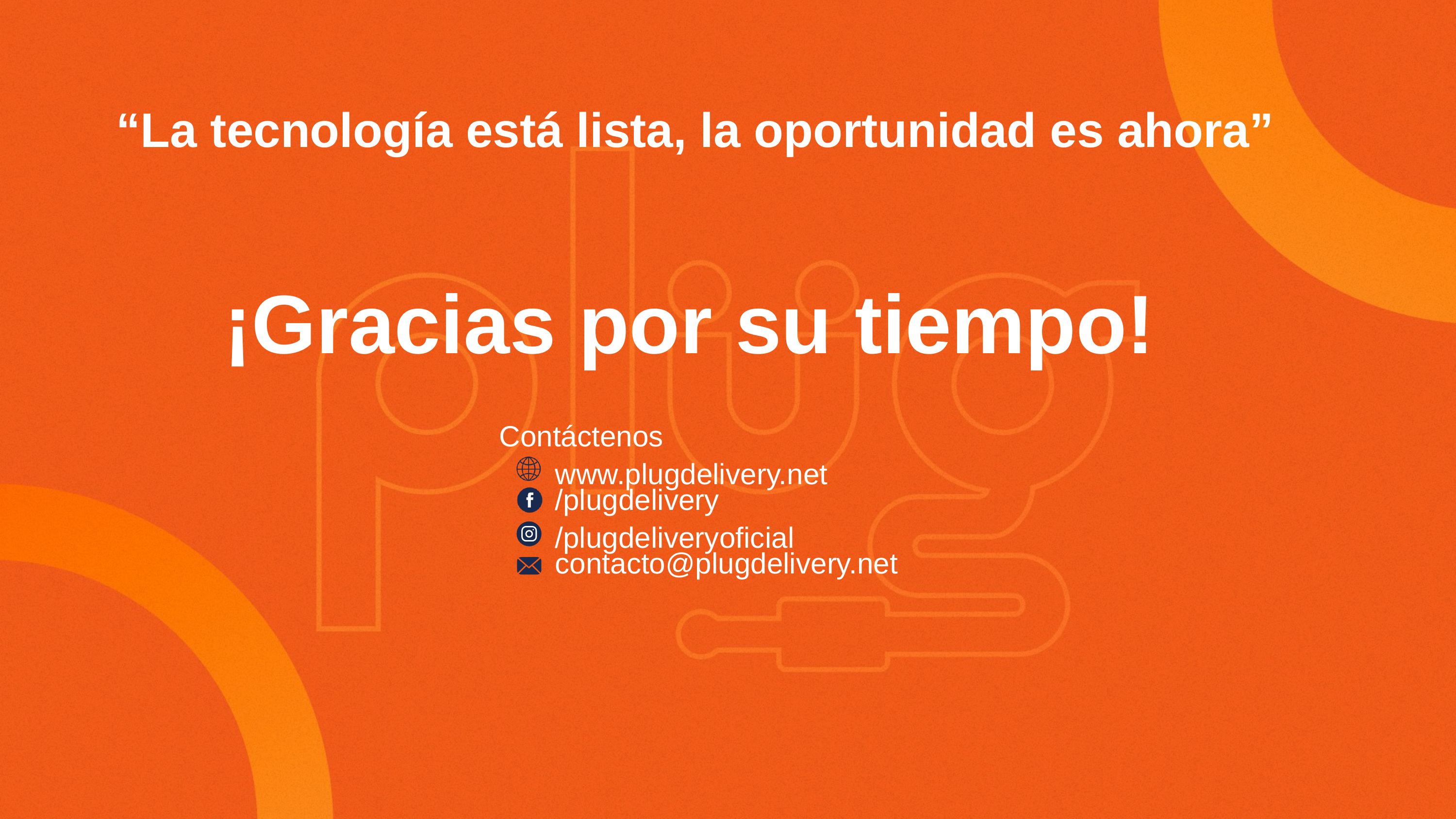

“La tecnología está lista, la oportunidad es ahora”

¡Gracias por su tiempo!
Contáctenos
www.plugdelivery.net
/plugdelivery
/plugdeliveryoficial
contacto@plugdelivery.net